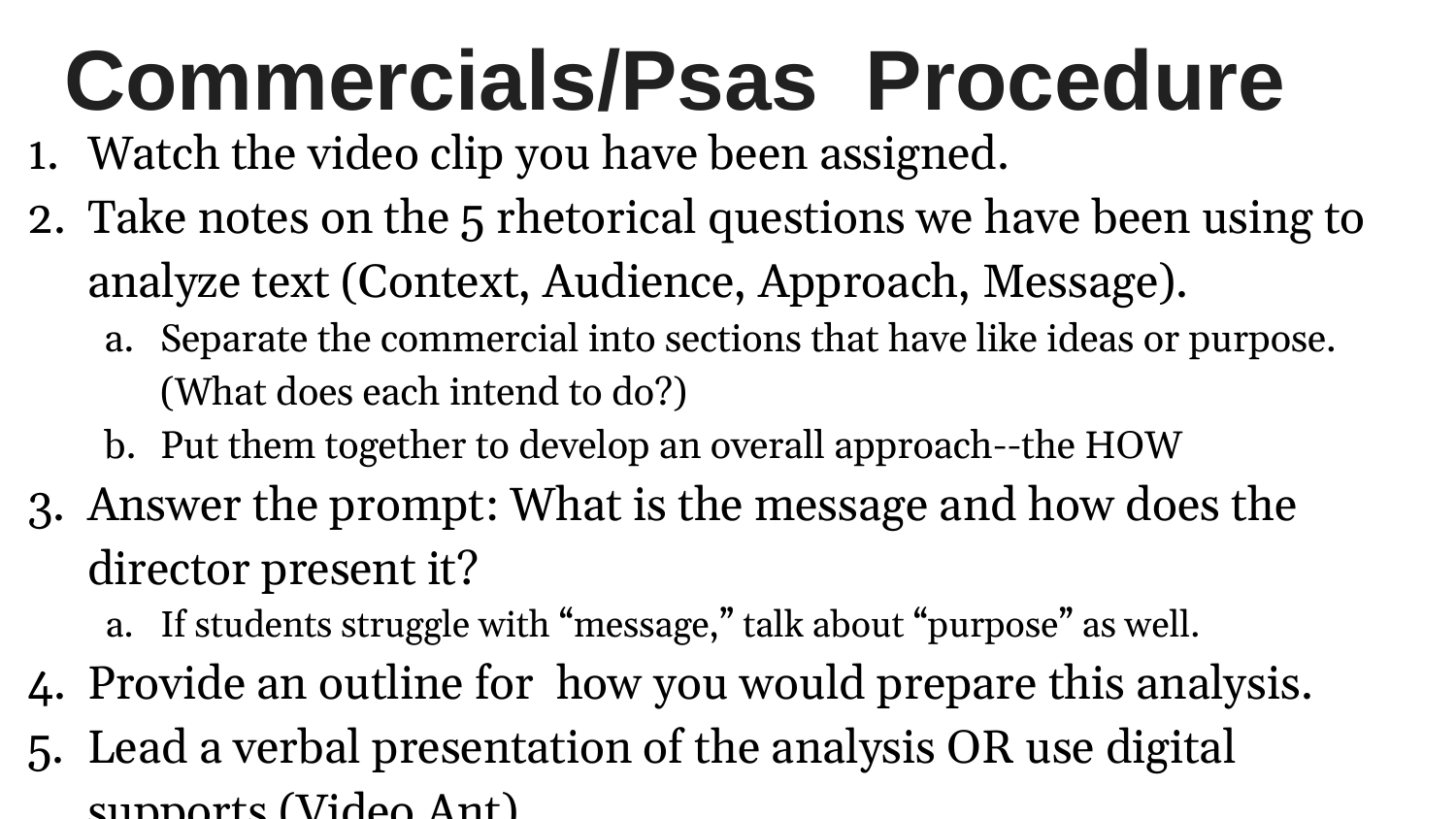

# Commercials/Psas  Procedure
Watch the video clip you have been assigned.
Take notes on the 5 rhetorical questions we have been using to analyze text (Context, Audience, Approach, Message).
Separate the commercial into sections that have like ideas or purpose. (What does each intend to do?)
Put them together to develop an overall approach--the HOW
Answer the prompt: What is the message and how does the director present it?
If students struggle with “message,” talk about “purpose” as well.
Provide an outline for  how you would prepare this analysis.
Lead a verbal presentation of the analysis OR use digital supports (Video Ant).